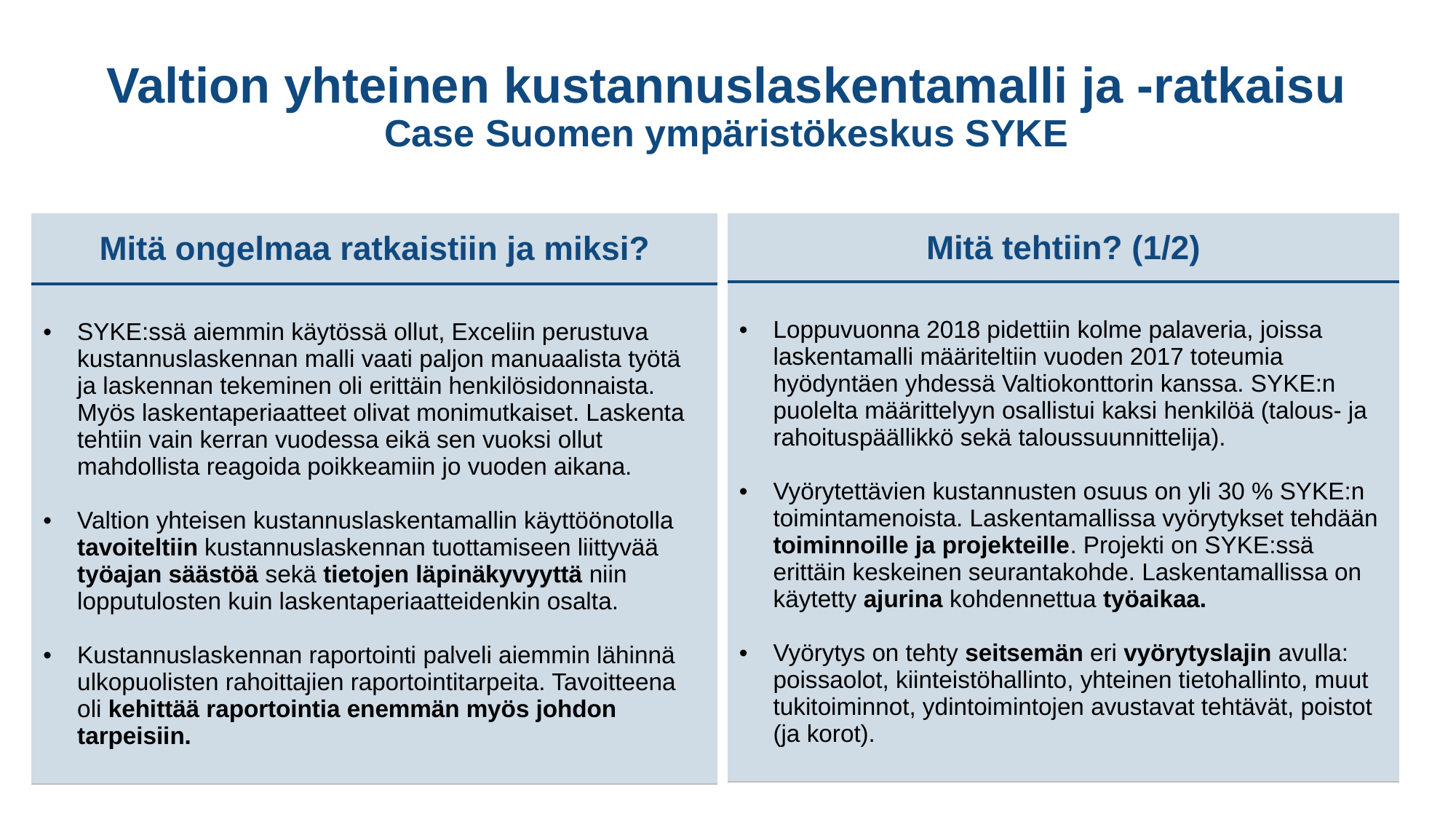

Valtion yhteinen kustannuslaskentamalli ja -ratkaisu
Case Suomen ympäristökeskus SYKE
| Mitä ongelmaa ratkaistiin ja miksi? |
| --- |
| SYKE:ssä aiemmin käytössä ollut, Exceliin perustuva kustannuslaskennan malli vaati paljon manuaalista työtä ja laskennan tekeminen oli erittäin henkilösidonnaista. Myös laskentaperiaatteet olivat monimutkaiset. Laskenta tehtiin vain kerran vuodessa eikä sen vuoksi ollut mahdollista reagoida poikkeamiin jo vuoden aikana. Valtion yhteisen kustannuslaskentamallin käyttöönotolla tavoiteltiin kustannuslaskennan tuottamiseen liittyvää työajan säästöä sekä tietojen läpinäkyvyyttä niin lopputulosten kuin laskentaperiaatteidenkin osalta. Kustannuslaskennan raportointi palveli aiemmin lähinnä ulkopuolisten rahoittajien raportointitarpeita. Tavoitteena oli kehittää raportointia enemmän myös johdon tarpeisiin. |
| Mitä tehtiin? (1/2) |
| --- |
| Loppuvuonna 2018 pidettiin kolme palaveria, joissa laskentamalli määriteltiin vuoden 2017 toteumia hyödyntäen yhdessä Valtiokonttorin kanssa. SYKE:n puolelta määrittelyyn osallistui kaksi henkilöä (talous- ja rahoituspäällikkö sekä taloussuunnittelija). Vyörytettävien kustannusten osuus on yli 30 % SYKE:n toimintamenoista. Laskentamallissa vyörytykset tehdään toiminnoille ja projekteille. Projekti on SYKE:ssä erittäin keskeinen seurantakohde. Laskentamallissa on käytetty ajurina kohdennettua työaikaa. Vyörytys on tehty seitsemän eri vyörytyslajin avulla: poissaolot, kiinteistöhallinto, yhteinen tietohallinto, muut tukitoiminnot, ydintoimintojen avustavat tehtävät, poistot (ja korot). |